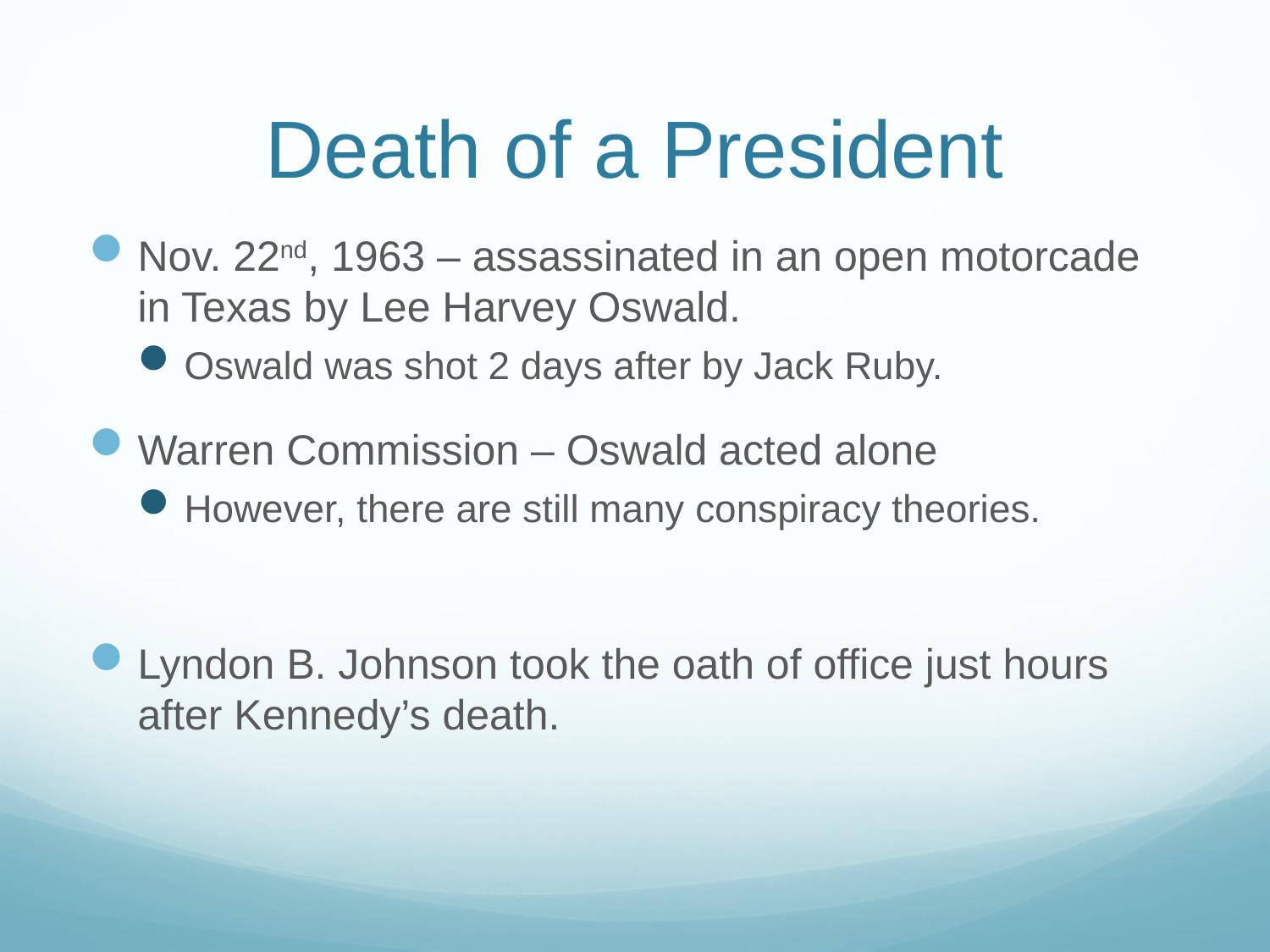

# Death of a President
Nov. 22nd, 1963 – assassinated in an open motorcade in Texas by Lee Harvey Oswald.
Oswald was shot 2 days after by Jack Ruby.
Warren Commission – Oswald acted alone
However, there are still many conspiracy theories.

Lyndon B. Johnson took the oath of office just hours after Kennedy’s death.